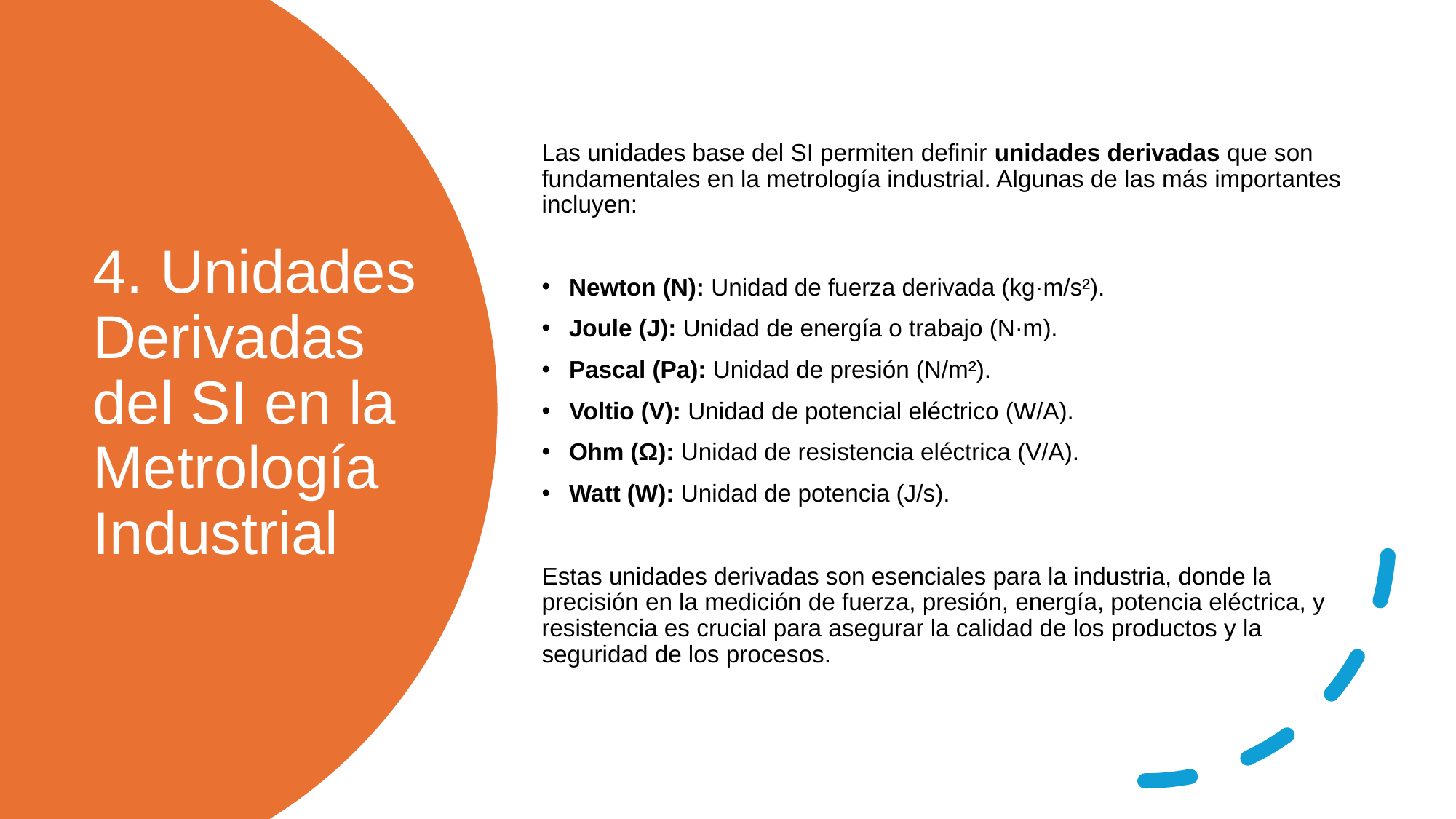

Las unidades base del SI permiten definir unidades derivadas que son fundamentales en la metrología industrial. Algunas de las más importantes incluyen:

Newton (N): Unidad de fuerza derivada (kg·m/s²).
Joule (J): Unidad de energía o trabajo (N·m).
Pascal (Pa): Unidad de presión (N/m²).
Voltio (V): Unidad de potencial eléctrico (W/A).
Ohm (Ω): Unidad de resistencia eléctrica (V/A).
Watt (W): Unidad de potencia (J/s).

Estas unidades derivadas son esenciales para la industria, donde la precisión en la medición de fuerza, presión, energía, potencia eléctrica, y resistencia es crucial para asegurar la calidad de los productos y la seguridad de los procesos.
# 4. Unidades Derivadas del SI en la Metrología Industrial